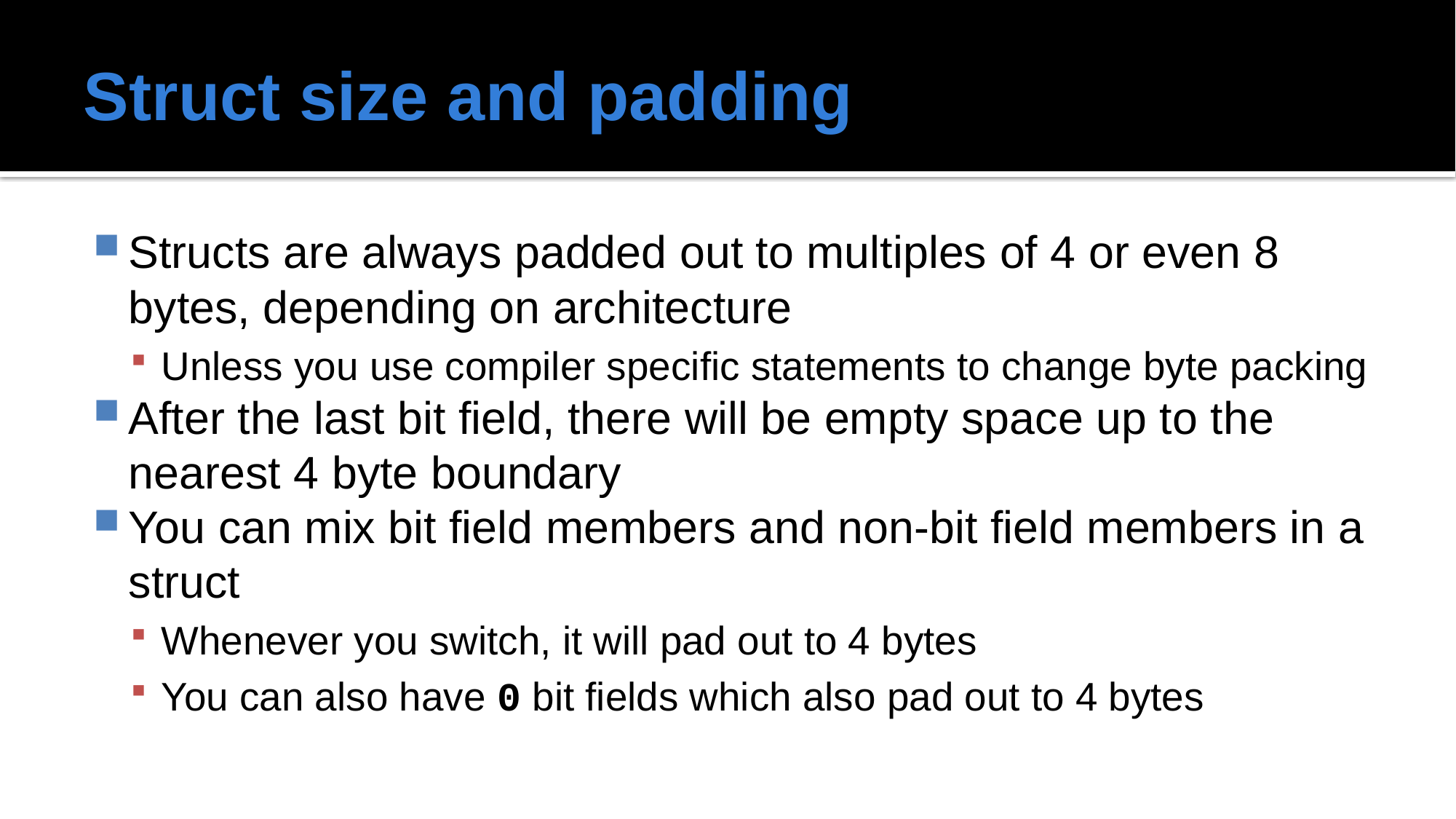

# Struct size and padding
Structs are always padded out to multiples of 4 or even 8 bytes, depending on architecture
Unless you use compiler specific statements to change byte packing
After the last bit field, there will be empty space up to the nearest 4 byte boundary
You can mix bit field members and non-bit field members in a struct
Whenever you switch, it will pad out to 4 bytes
You can also have 0 bit fields which also pad out to 4 bytes